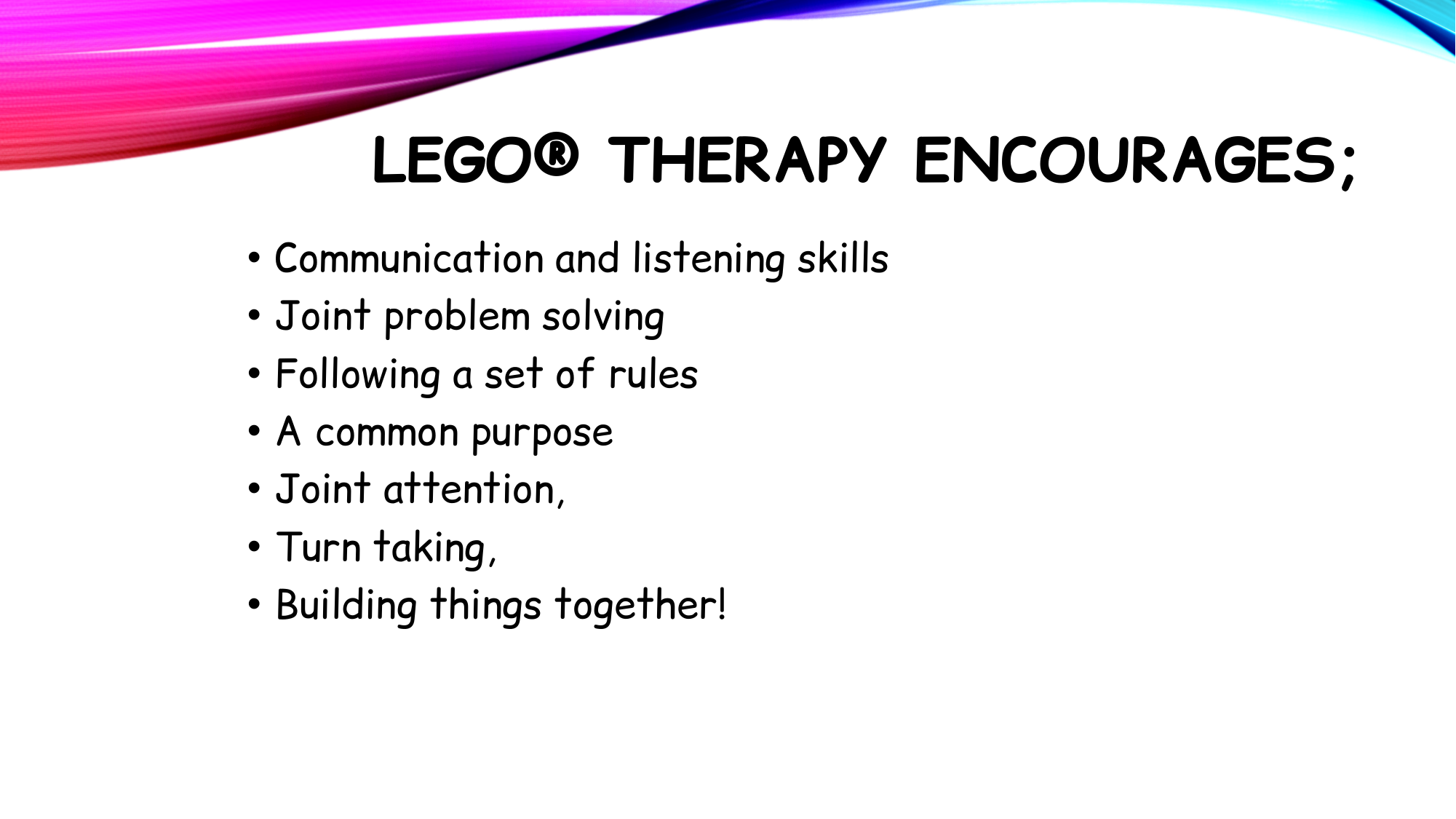

# LEGO® Therapy encourages;
Communication and listening skills
Joint problem solving
Following a set of rules
A common purpose
Joint attention,
Turn taking,
Building things together!​